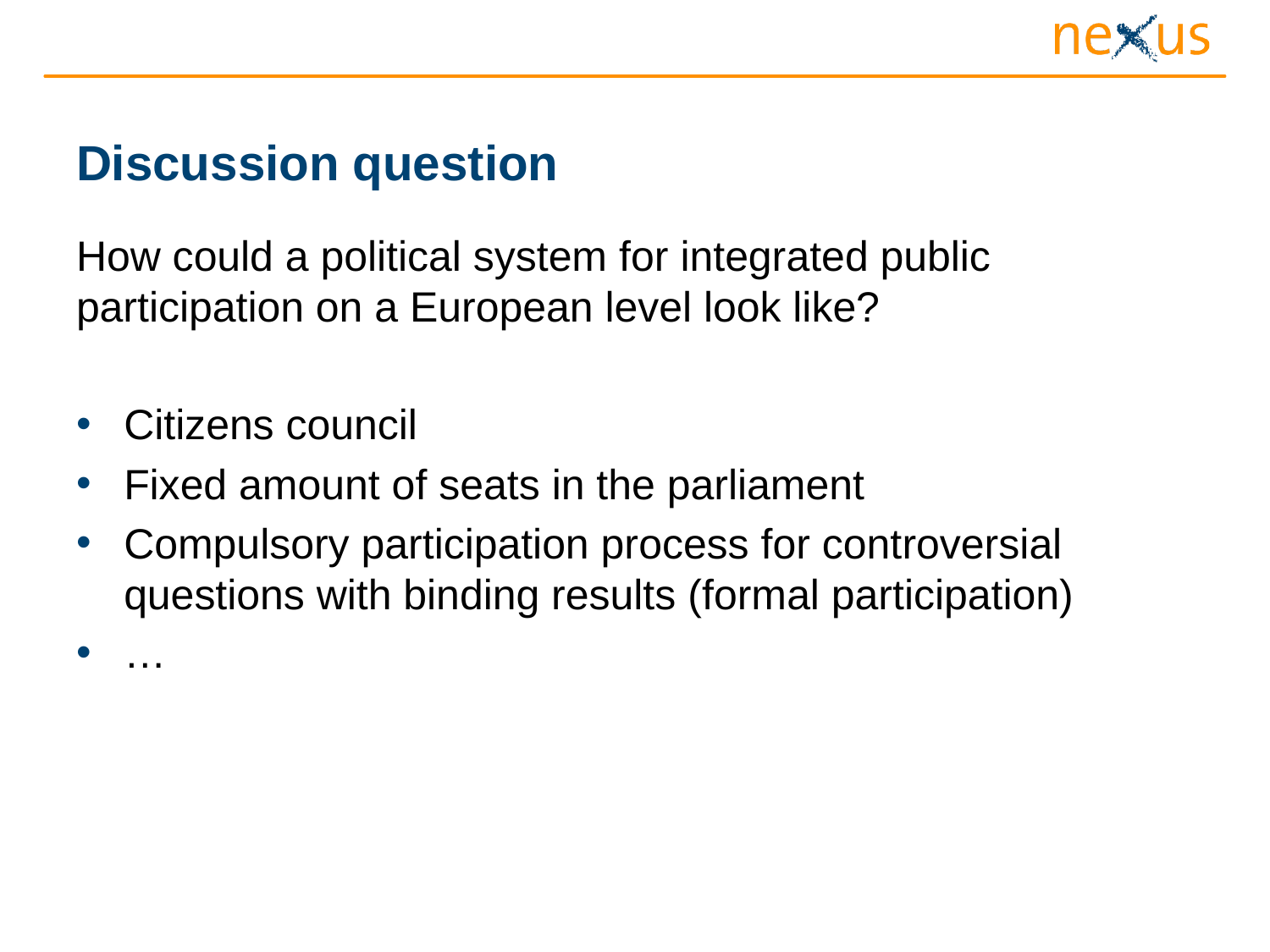

# Discussion question
How could a political system for integrated public participation on a European level look like?

Citizens council
Fixed amount of seats in the parliament
Compulsory participation process for controversial questions with binding results (formal participation)
…